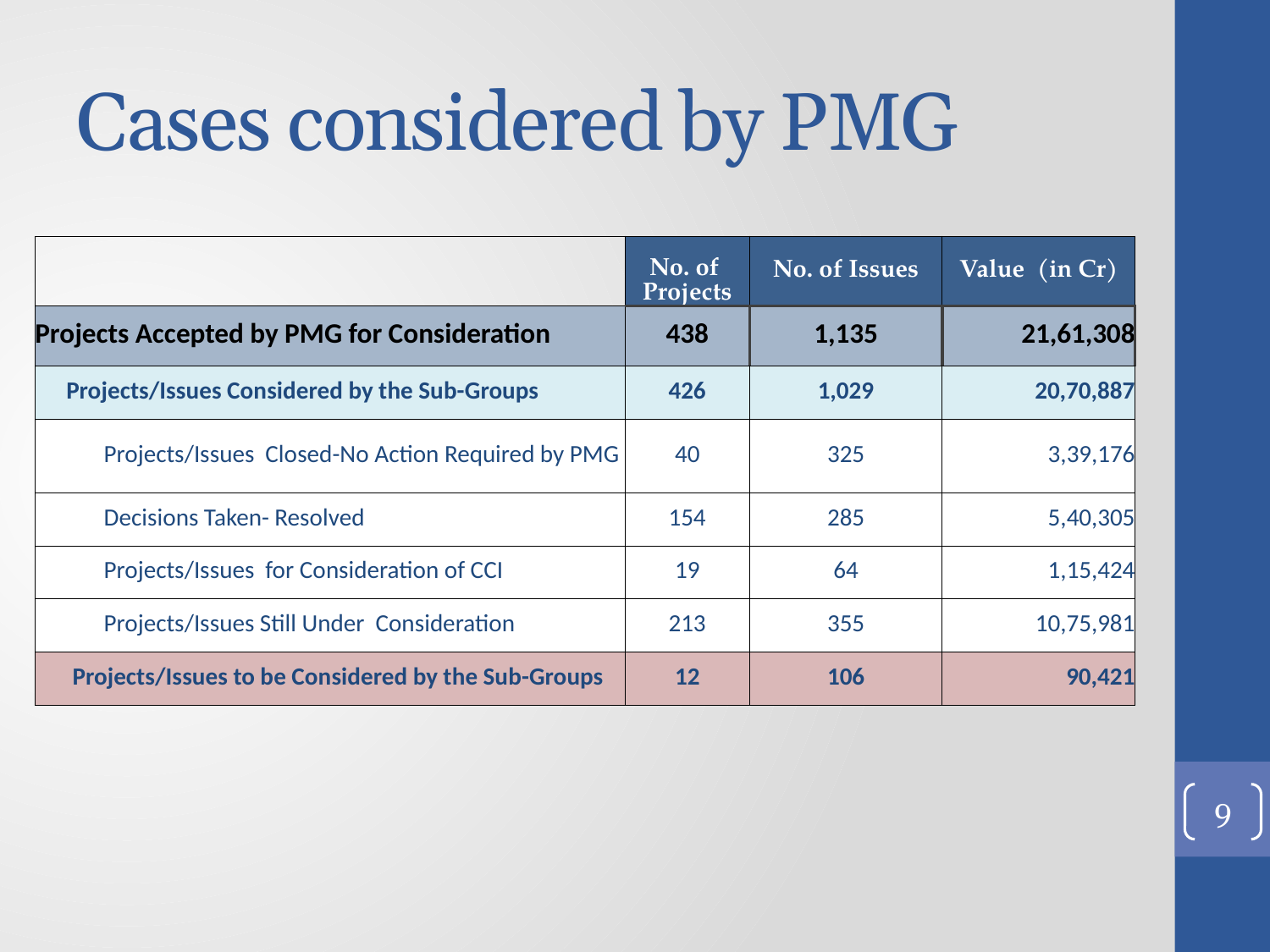

# Cases considered by PMG
|  | No. of Projects | No. of Issues | Value (in Cr) |
| --- | --- | --- | --- |
| Projects Accepted by PMG for Consideration | 438 | 1,135 | 21,61,308 |
| Projects/Issues Considered by the Sub-Groups | 426 | 1,029 | 20,70,887 |
| Projects/Issues Closed-No Action Required by PMG | 40 | 325 | 3,39,176 |
| Decisions Taken- Resolved | 154 | 285 | 5,40,305 |
| Projects/Issues for Consideration of CCI | 19 | 64 | 1,15,424 |
| Projects/Issues Still Under Consideration | 213 | 355 | 10,75,981 |
| Projects/Issues to be Considered by the Sub-Groups | 12 | 106 | 90,421 |
9